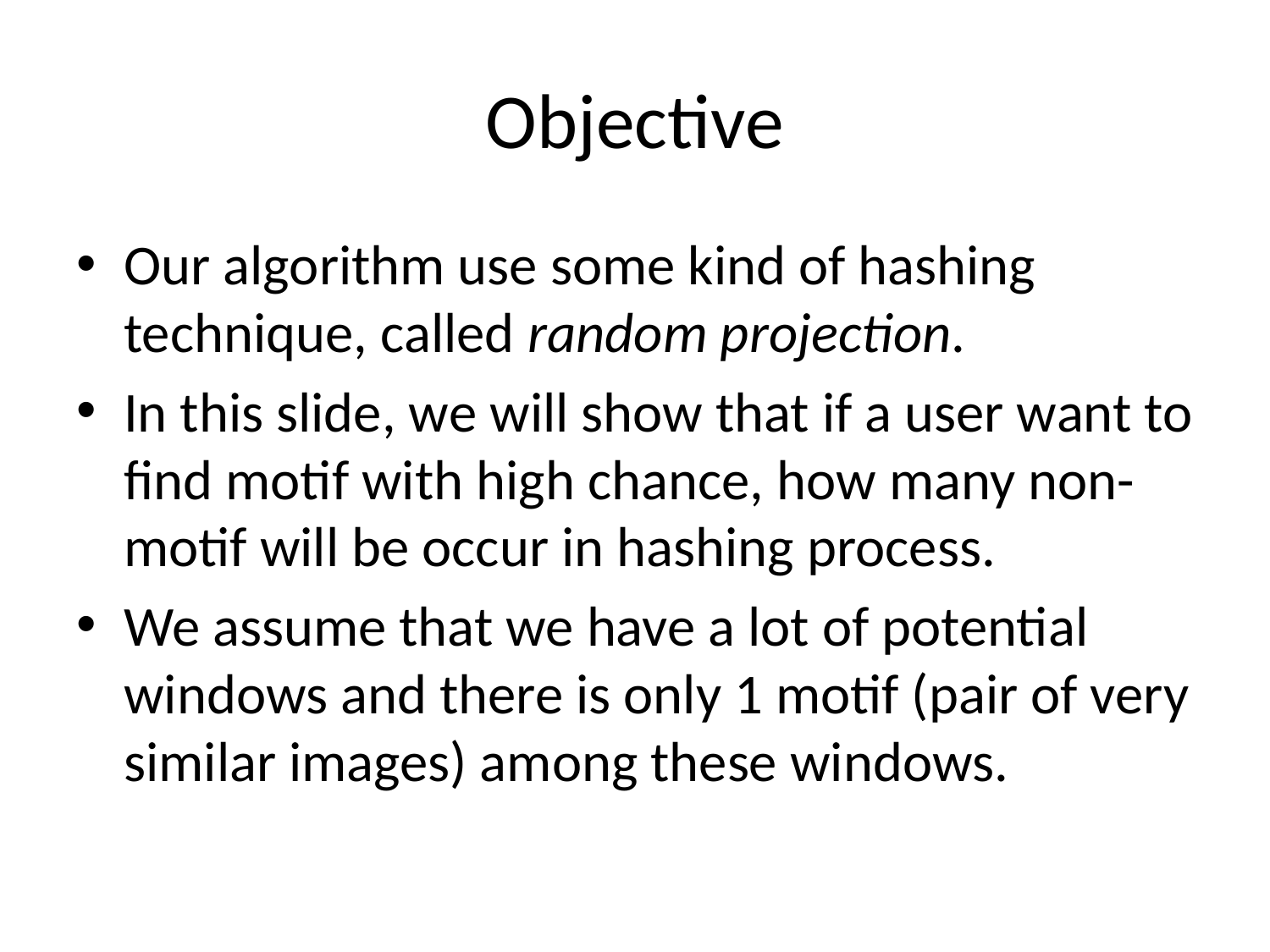

# Objective
Our algorithm use some kind of hashing technique, called random projection.
In this slide, we will show that if a user want to find motif with high chance, how many non-motif will be occur in hashing process.
We assume that we have a lot of potential windows and there is only 1 motif (pair of very similar images) among these windows.